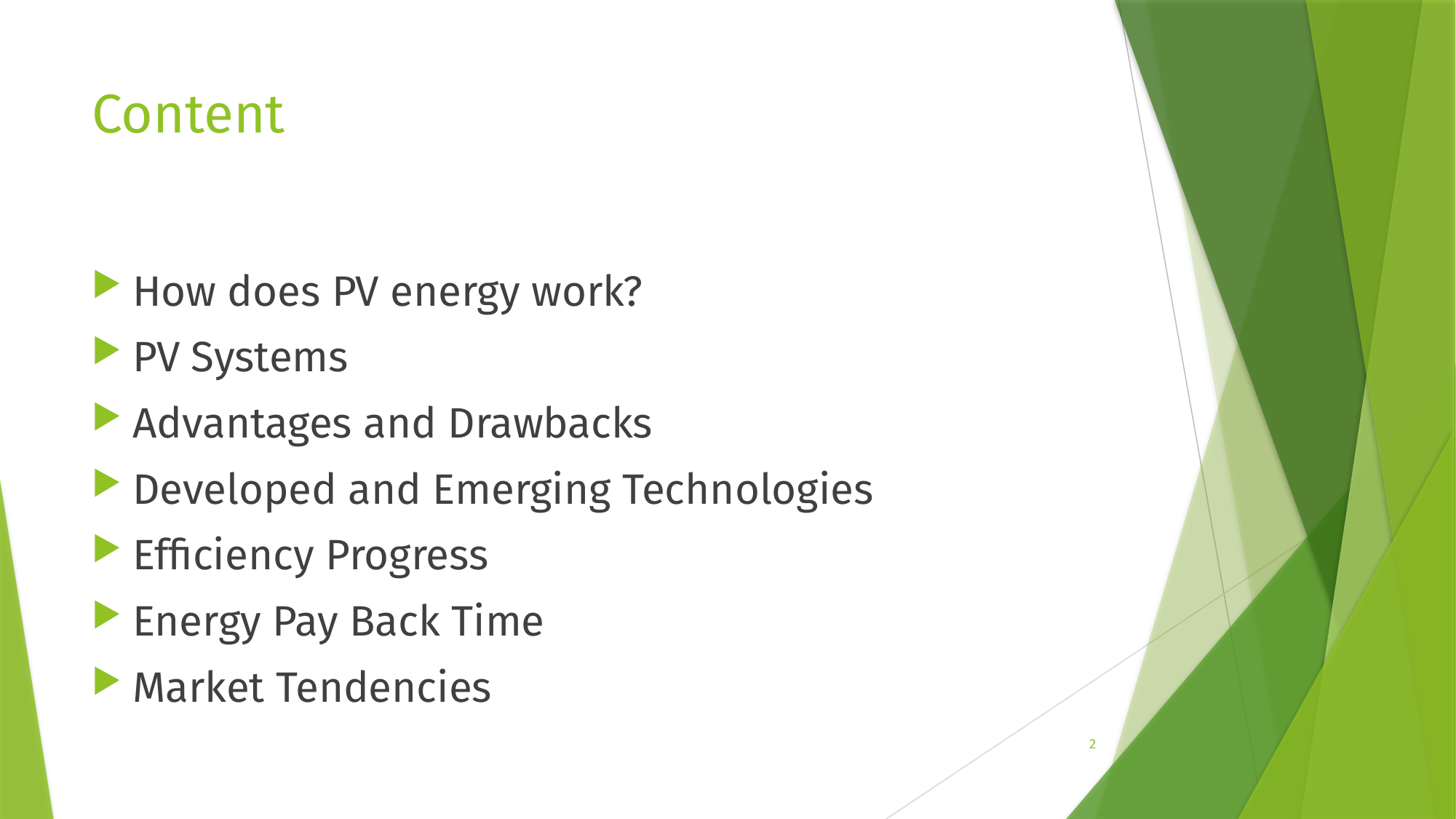

# Content
How does PV energy work?
PV Systems
Advantages and Drawbacks
Developed and Emerging Technologies
Efficiency Progress
Energy Pay Back Time
Market Tendencies

2